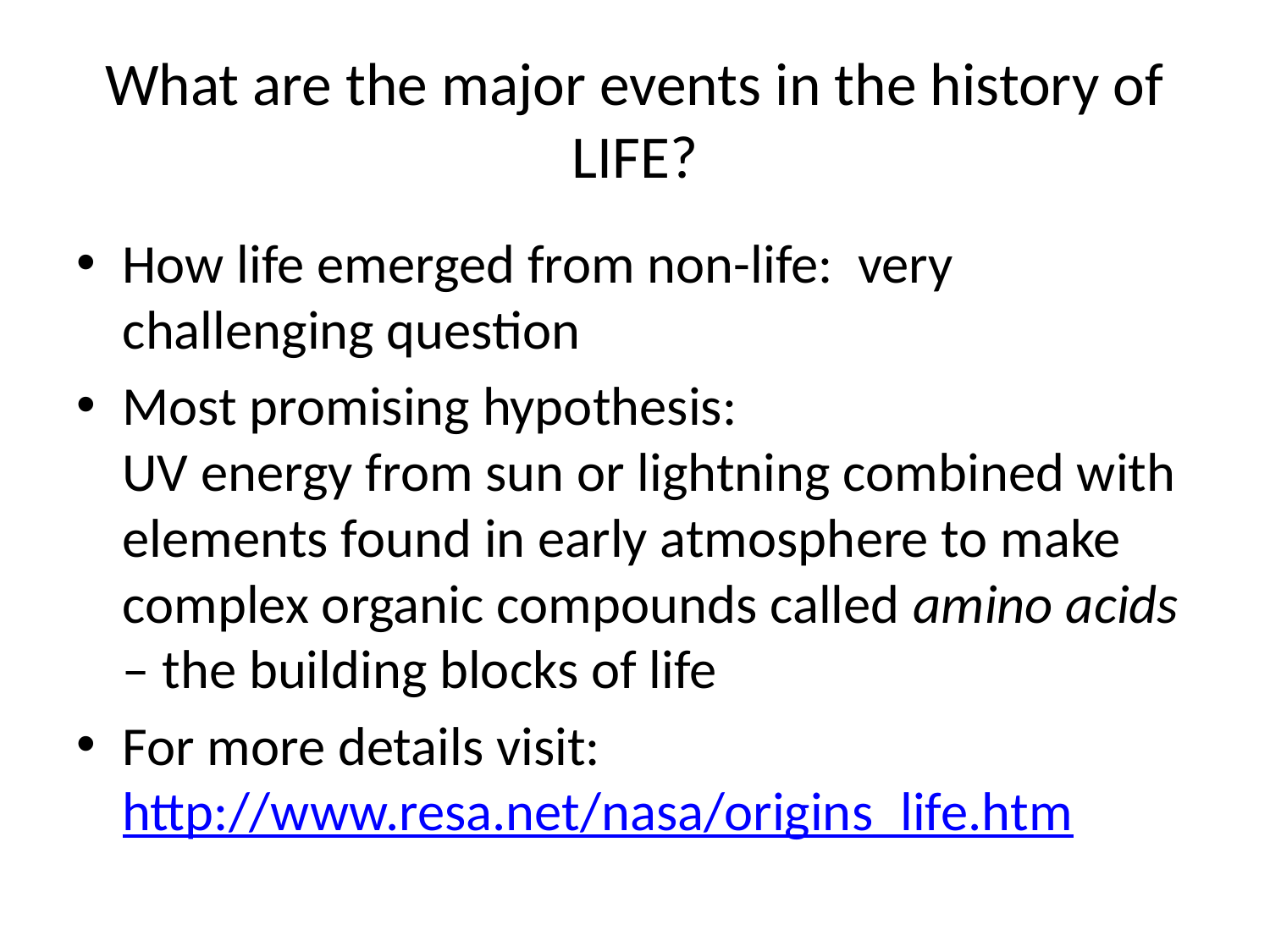

# What are the major events in the history of LIFE?
How life emerged from non-life:  very challenging question
Most promising hypothesis:
UV energy from sun or lightning combined with elements found in early atmosphere to make complex organic compounds called amino acids – the building blocks of life
For more details visit:  http://www.resa.net/nasa/origins_life.htm